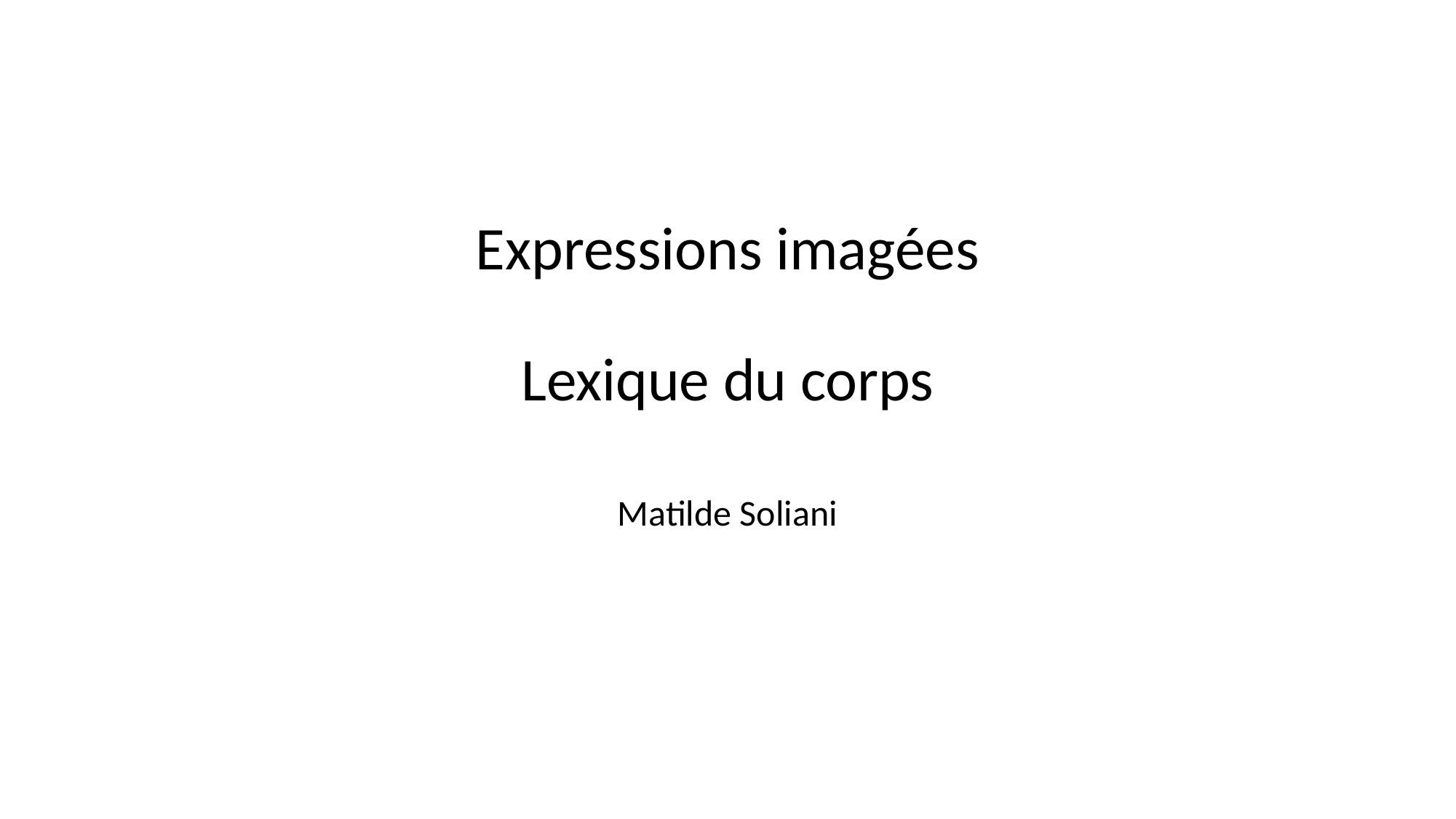

# Expressions imagées Lexique du corps

Matilde Soliani